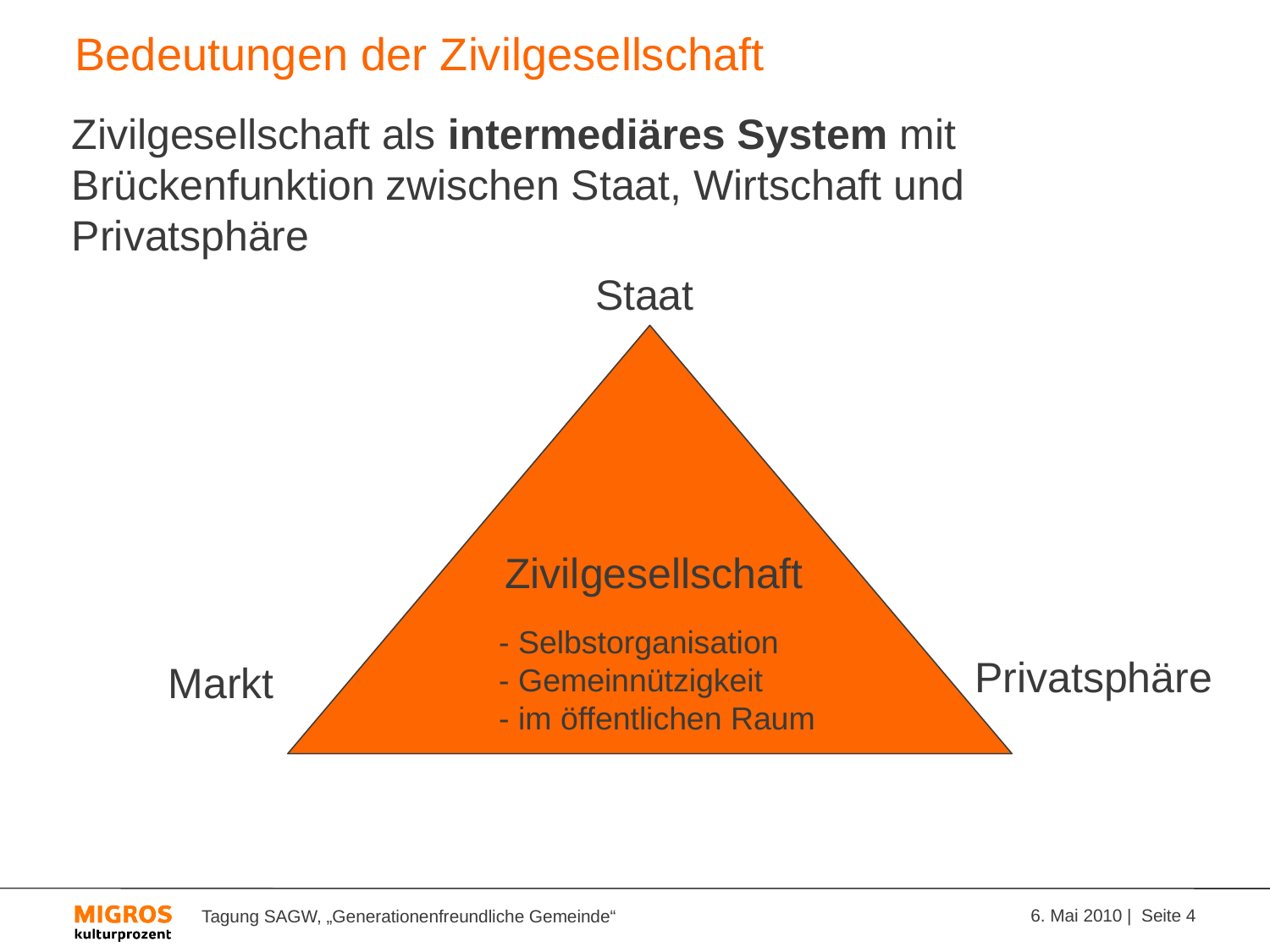

# Bedeutungen der Zivilgesellschaft
Zivilgesellschaft als intermediäres System mit Brückenfunktion zwischen Staat, Wirtschaft und Privatsphäre

Staat
  Zivilgesellschaft
- Selbstorganisation
- Gemeinnützigkeit
- im öffentlichen Raum
Privatsphäre
Markt